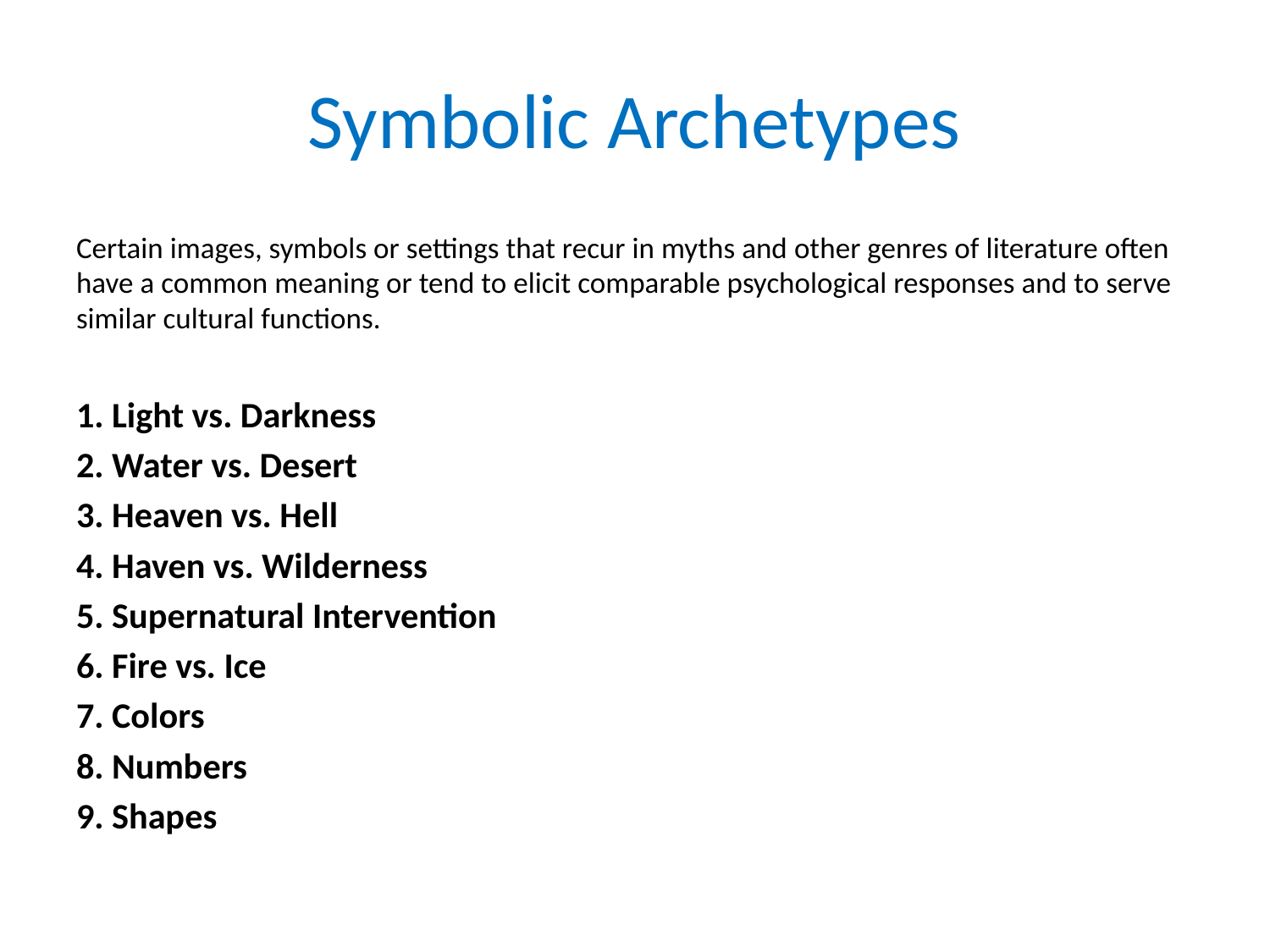

# Symbolic Archetypes
Certain images, symbols or settings that recur in myths and other genres of literature often have a common meaning or tend to elicit comparable psychological responses and to serve similar cultural functions.

1. Light vs. Darkness
2. Water vs. Desert
3. Heaven vs. Hell
4. Haven vs. Wilderness
5. Supernatural Intervention
6. Fire vs. Ice
7. Colors
8. Numbers
9. Shapes